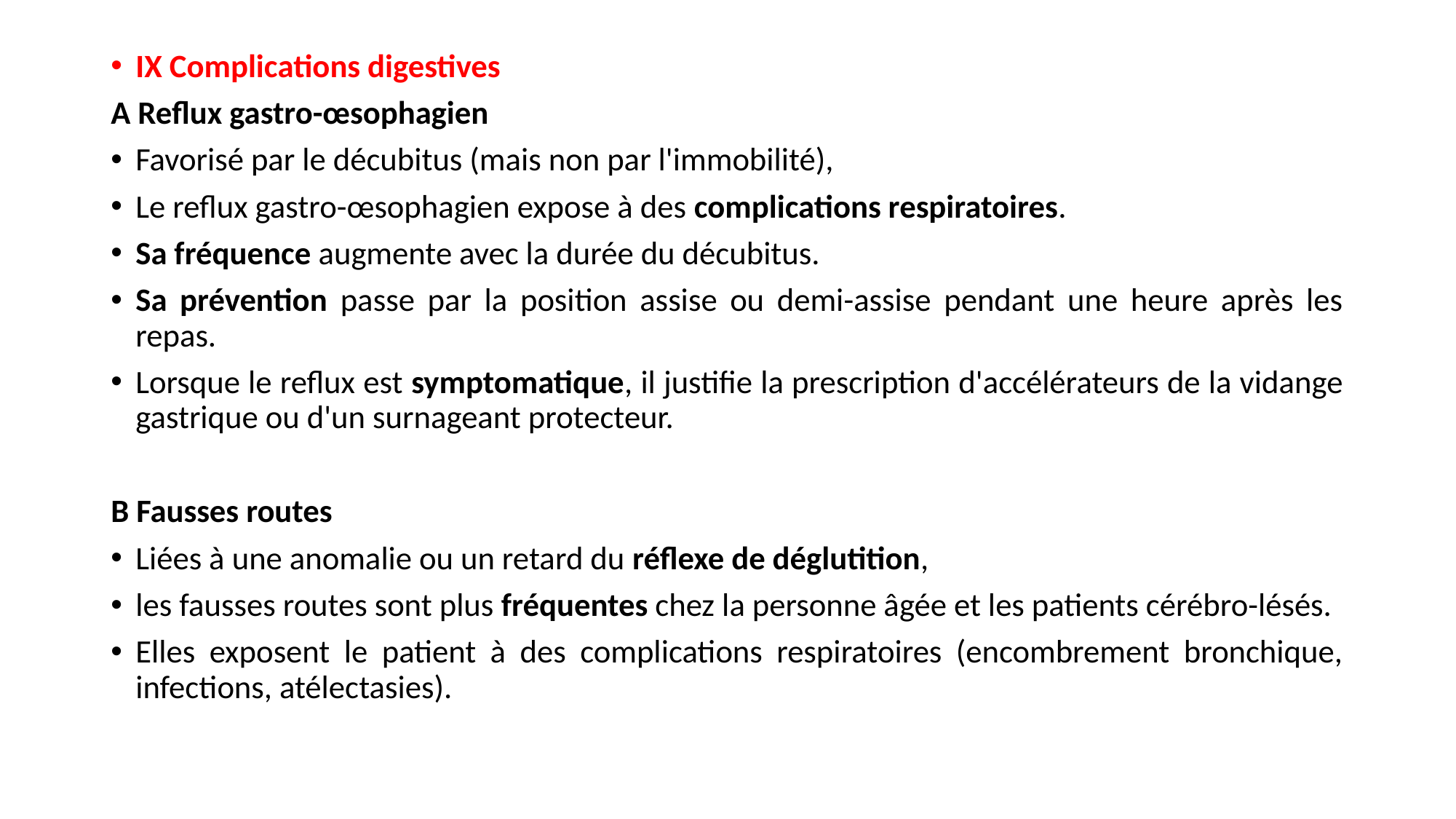

#
IX Complications digestives
A Reflux gastro-œsophagien
Favorisé par le décubitus (mais non par l'immobilité),
Le reflux gastro-œsophagien expose à des complications respiratoires.
Sa fréquence augmente avec la durée du décubitus.
Sa prévention passe par la position assise ou demi-assise pendant une heure après les repas.
Lorsque le reflux est symptomatique, il justifie la prescription d'accélérateurs de la vidange gastrique ou d'un surnageant protecteur.

B Fausses routes
Liées à une anomalie ou un retard du réflexe de déglutition,
les fausses routes sont plus fréquentes chez la personne âgée et les patients cérébro-lésés.
Elles exposent le patient à des complications respiratoires (encombrement bronchique, infections, atélectasies).